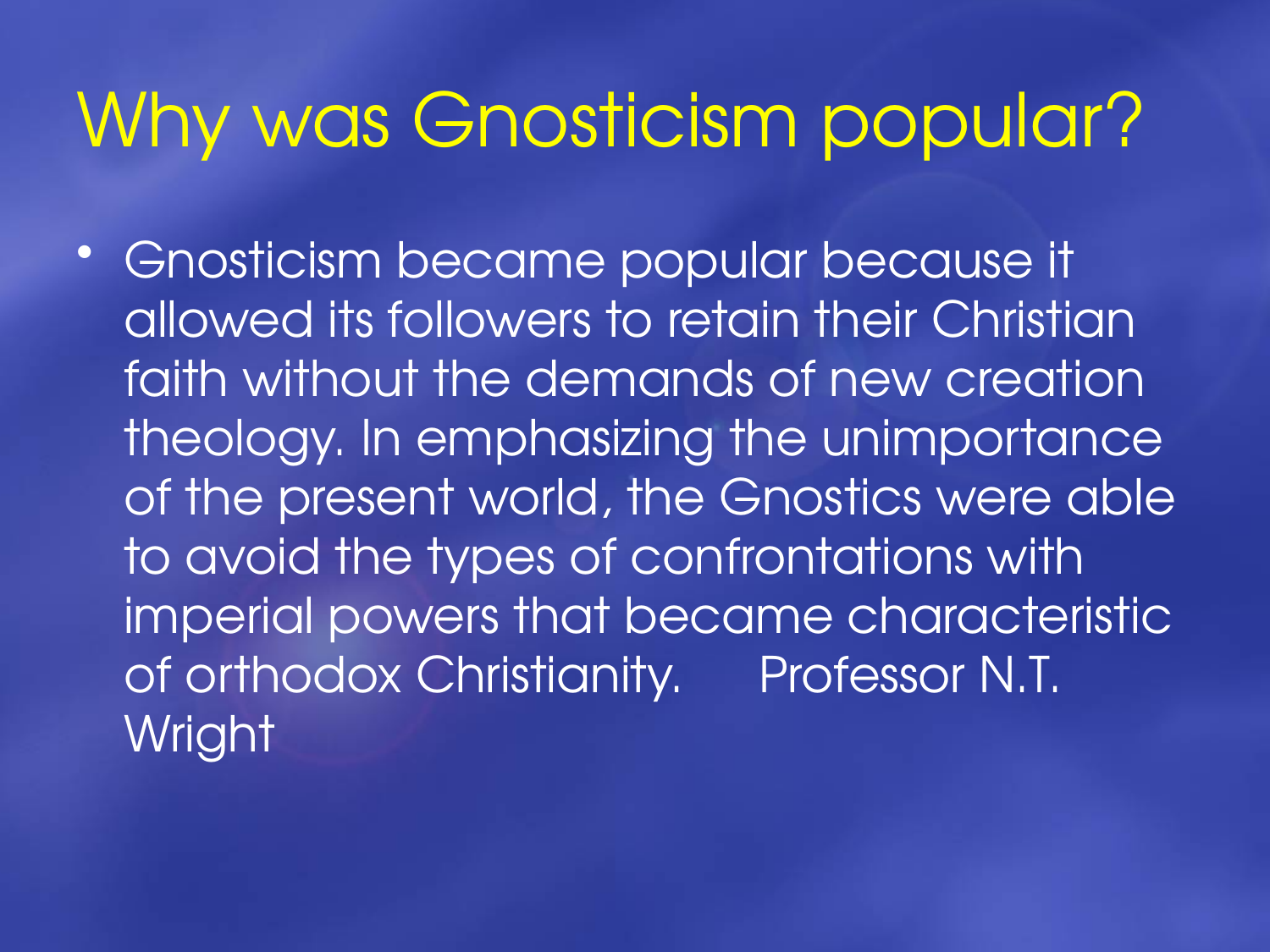

# Why was Gnosticism popular?
Gnosticism became popular because it allowed its followers to retain their Christian faith without the demands of new creation theology. In emphasizing the unimportance of the present world, the Gnostics were able to avoid the types of confrontations with imperial powers that became characteristic of orthodox Christianity. 	Professor N.T. Wright